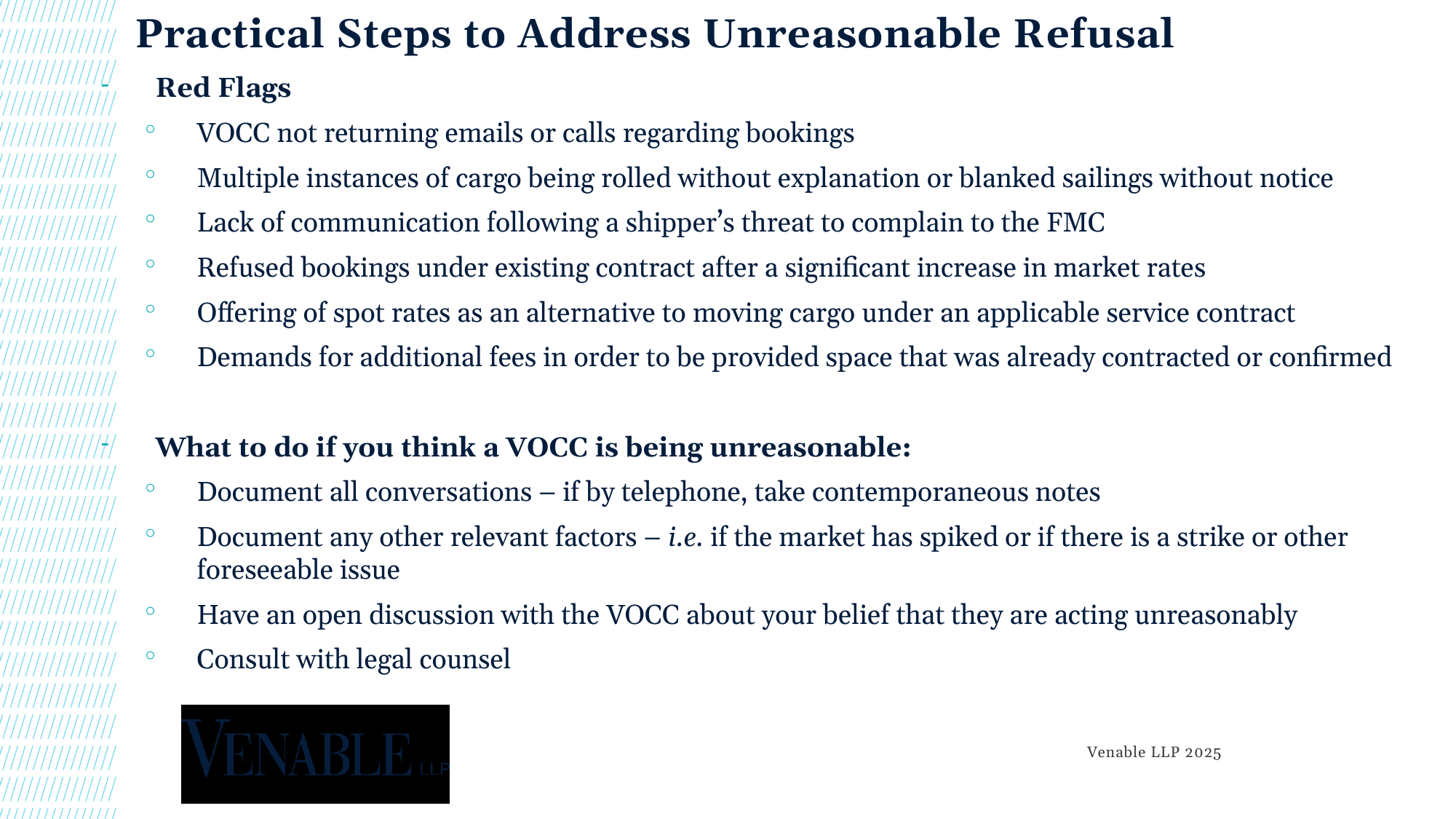

# Practical Steps to Address Unreasonable Refusal
Red Flags
VOCC not returning emails or calls regarding bookings
Multiple instances of cargo being rolled without explanation or blanked sailings without notice
Lack of communication following a shipper’s threat to complain to the FMC
Refused bookings under existing contract after a significant increase in market rates
Offering of spot rates as an alternative to moving cargo under an applicable service contract
Demands for additional fees in order to be provided space that was already contracted or confirmed

What to do if you think a VOCC is being unreasonable:
Document all conversations – if by telephone, take contemporaneous notes
Document any other relevant factors – i.e. if the market has spiked or if there is a strike or other foreseeable issue
Have an open discussion with the VOCC about your belief that they are acting unreasonably
Consult with legal counsel

Venable LLP 2025